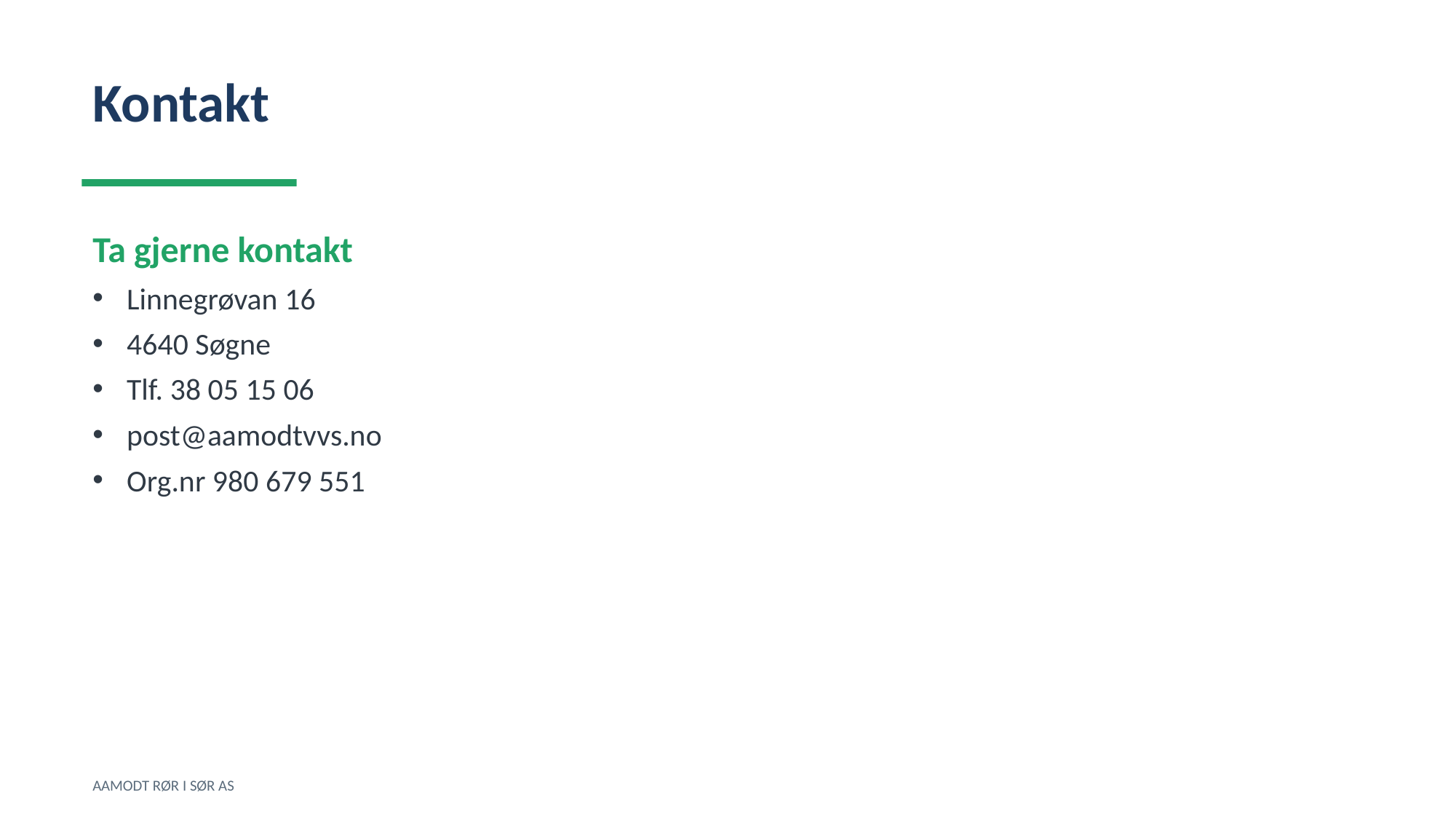

Kontakt

Ta gjerne kontakt
Linnegrøvan 16
4640 Søgne
Tlf. 38 05 15 06
post@aamodtvvs.no
Org.nr 980 679 551
AAMODT RØR I SØR AS